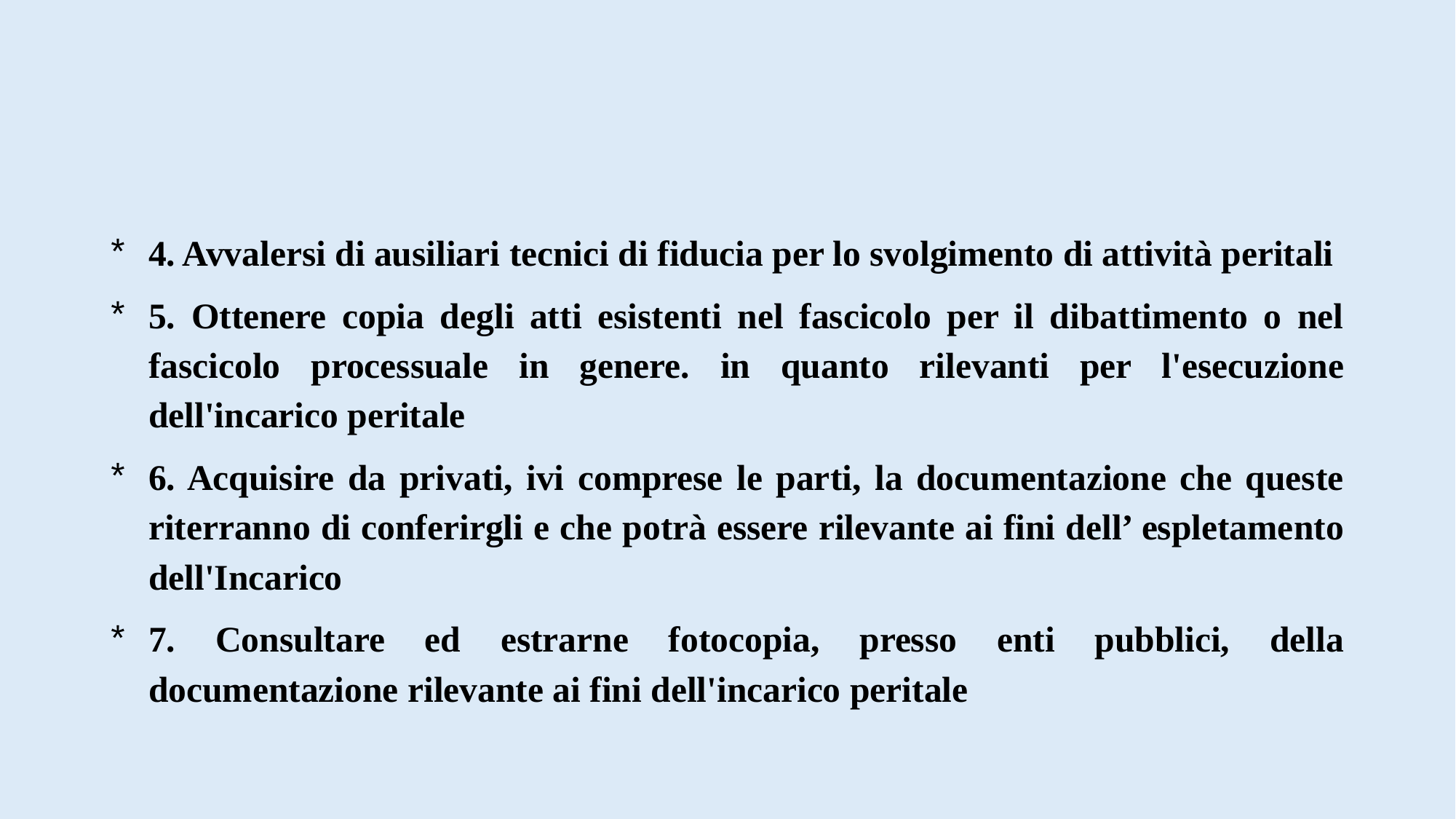

#
4. Avvalersi di ausiliari tecnici di fiducia per lo svolgimento di attività peritali
5. Ottenere copia degli atti esistenti nel fascicolo per il dibattimento o nel fascicolo processuale in genere. in quanto rilevanti per l'esecuzione dell'incarico peritale
6. Acquisire da privati, ivi comprese le parti, la documentazione che queste riterranno di conferirgli e che potrà essere rilevante ai fini dell’ espletamento dell'Incarico
7. Consultare ed estrarne fotocopia, presso enti pubblici, della documentazione rilevante ai fini dell'incarico peritale